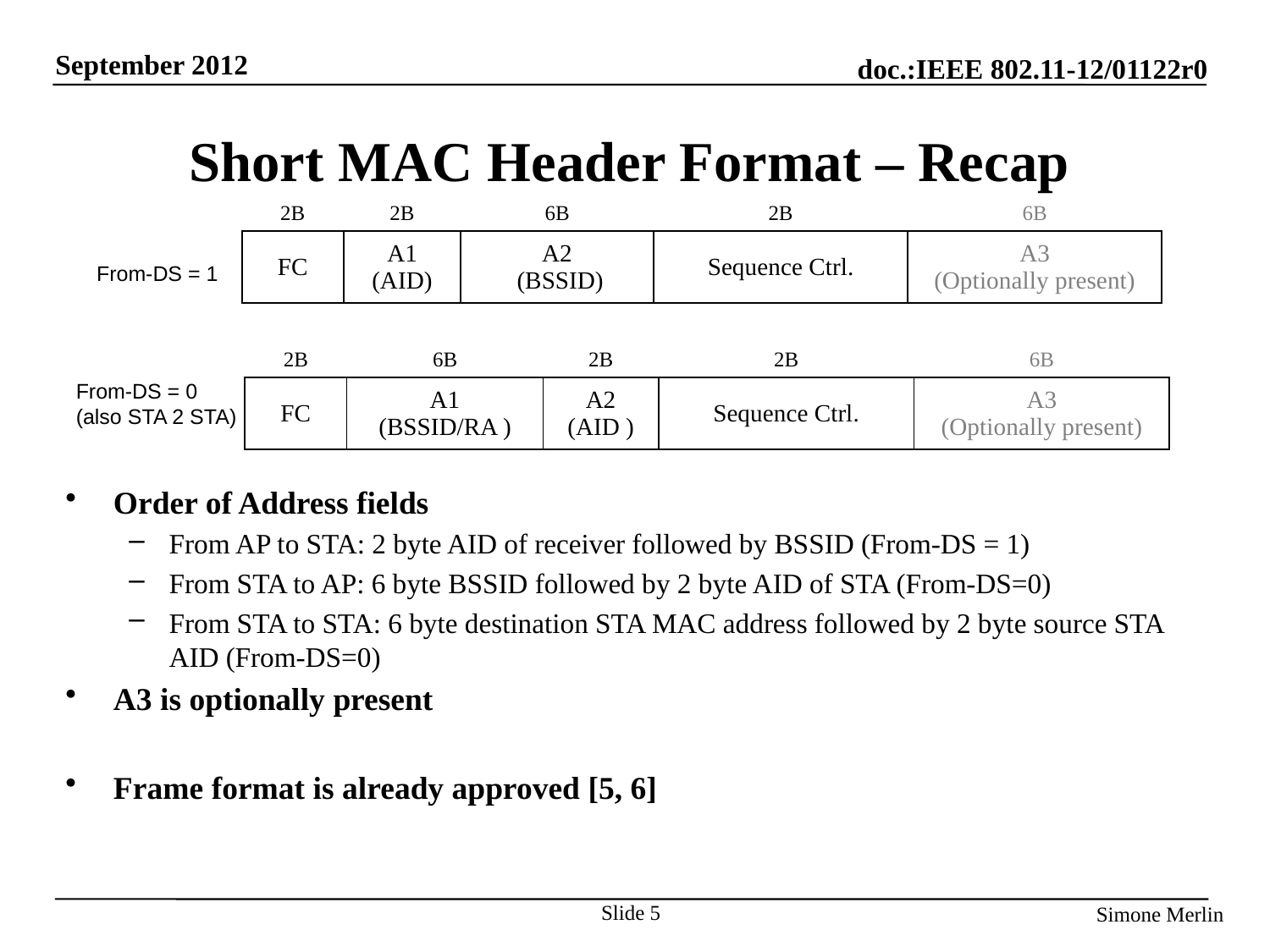

# Short MAC Header Format – Recap
| 2B | 2B | 6B | 2B | 6B |
| --- | --- | --- | --- | --- |
| FC | A1 (AID) | A2 (BSSID) | Sequence Ctrl. | A3 (Optionally present) |

Order of Address fields
From AP to STA: 2 byte AID of receiver followed by BSSID (From-DS = 1)
From STA to AP: 6 byte BSSID followed by 2 byte AID of STA (From-DS=0)
From STA to STA: 6 byte destination STA MAC address followed by 2 byte source STA AID (From-DS=0)
A3 is optionally present

Frame format is already approved [5, 6]
From-DS = 1
| 2B | 6B | 2B | 2B | 6B |
| --- | --- | --- | --- | --- |
| FC | A1 (BSSID/RA ) | A2 (AID ) | Sequence Ctrl. | A3 (Optionally present) |
From-DS = 0
(also STA 2 STA)

Slide 5